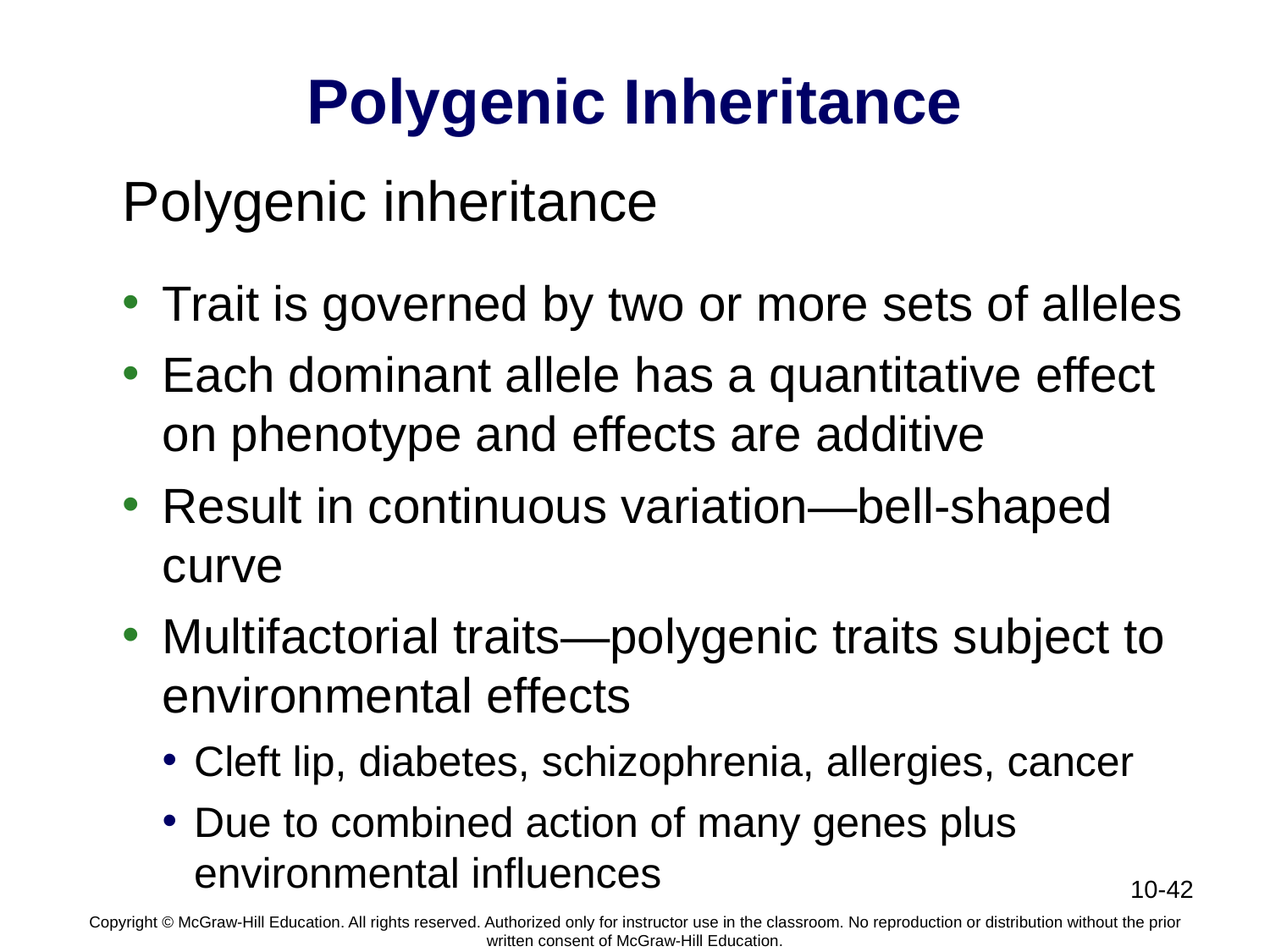

# Polygenic Inheritance
Polygenic inheritance
Trait is governed by two or more sets of alleles
Each dominant allele has a quantitative effect on phenotype and effects are additive
Result in continuous variation—bell-shaped curve
Multifactorial traits—polygenic traits subject to environmental effects
Cleft lip, diabetes, schizophrenia, allergies, cancer
Due to combined action of many genes plus environmental influences